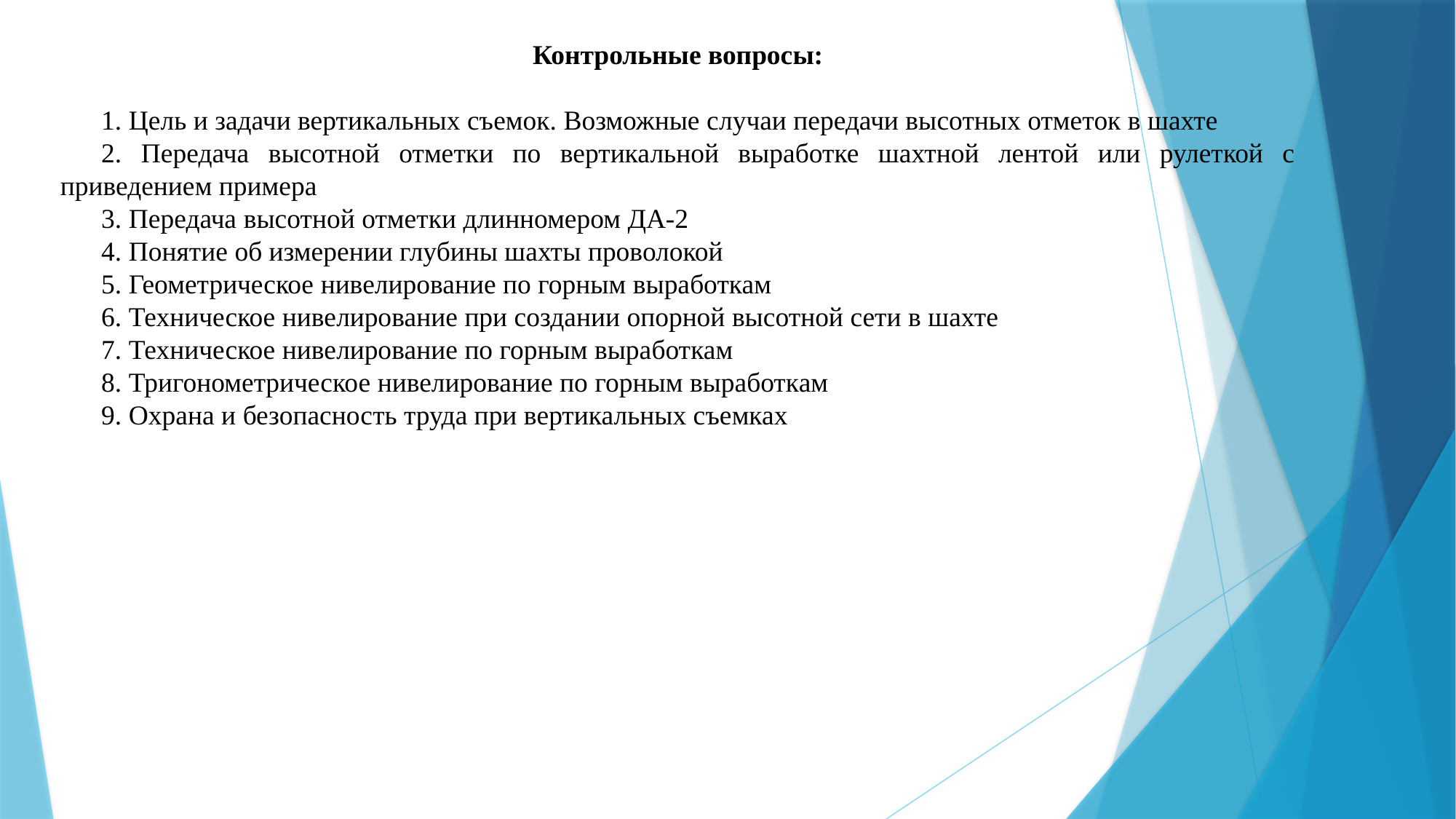

Контрольные вопросы:

1. Цель и задачи вертикальных съемок. Возможные случаи передачи высотных отметок в шахте
2. Передача высотной отметки по вертикальной выработке шахтной лентой или рулеткой с приведением примера
3. Передача высотной отметки длинномером ДА-2
4. Понятие об измерении глубины шахты проволокой
5. Геометрическое нивелирование по горным выработкам
6. Техническое нивелирование при создании опорной высотной сети в шахте
7. Техническое нивелирование по горным выработкам
8. Тригонометрическое нивелирование по горным выработкам
9. Охрана и безопасность труда при вертикальных съемках